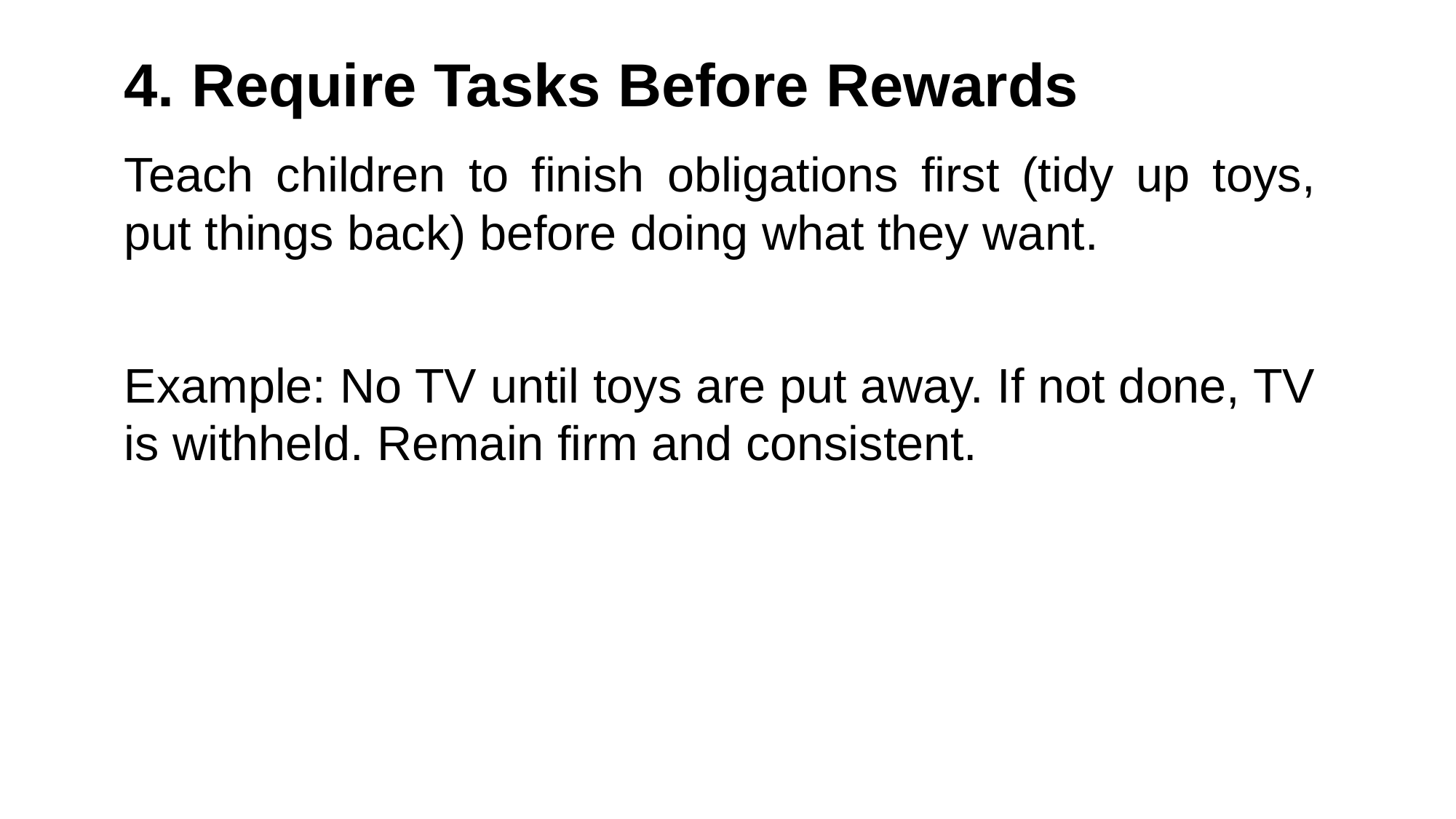

4. Require Tasks Before Rewards
Teach children to finish obligations first (tidy up toys, put things back) before doing what they want.
Example: No TV until toys are put away. If not done, TV is withheld. Remain firm and consistent.